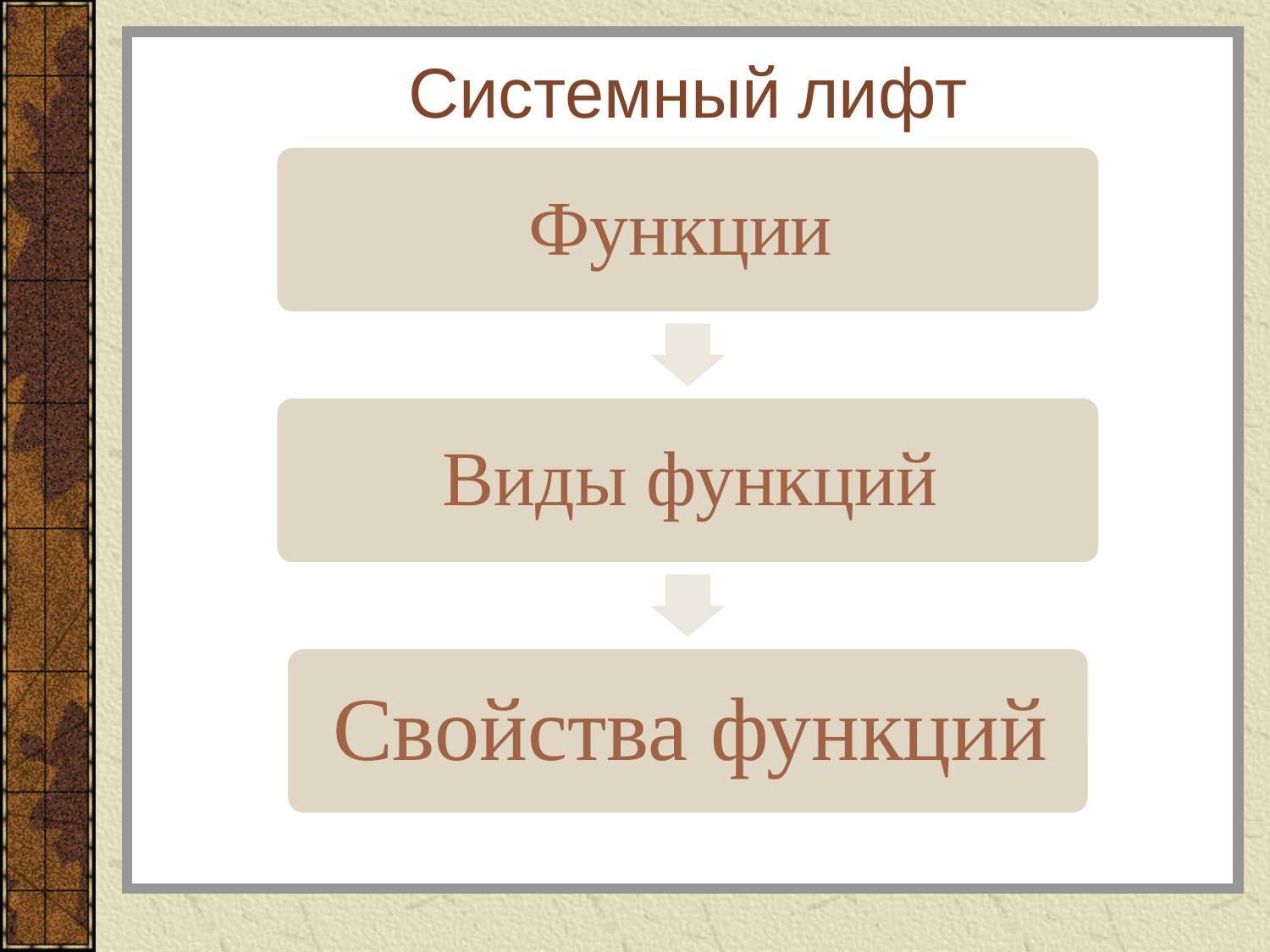

# Системный лифт
Функции

Виды функций

Свойства функций